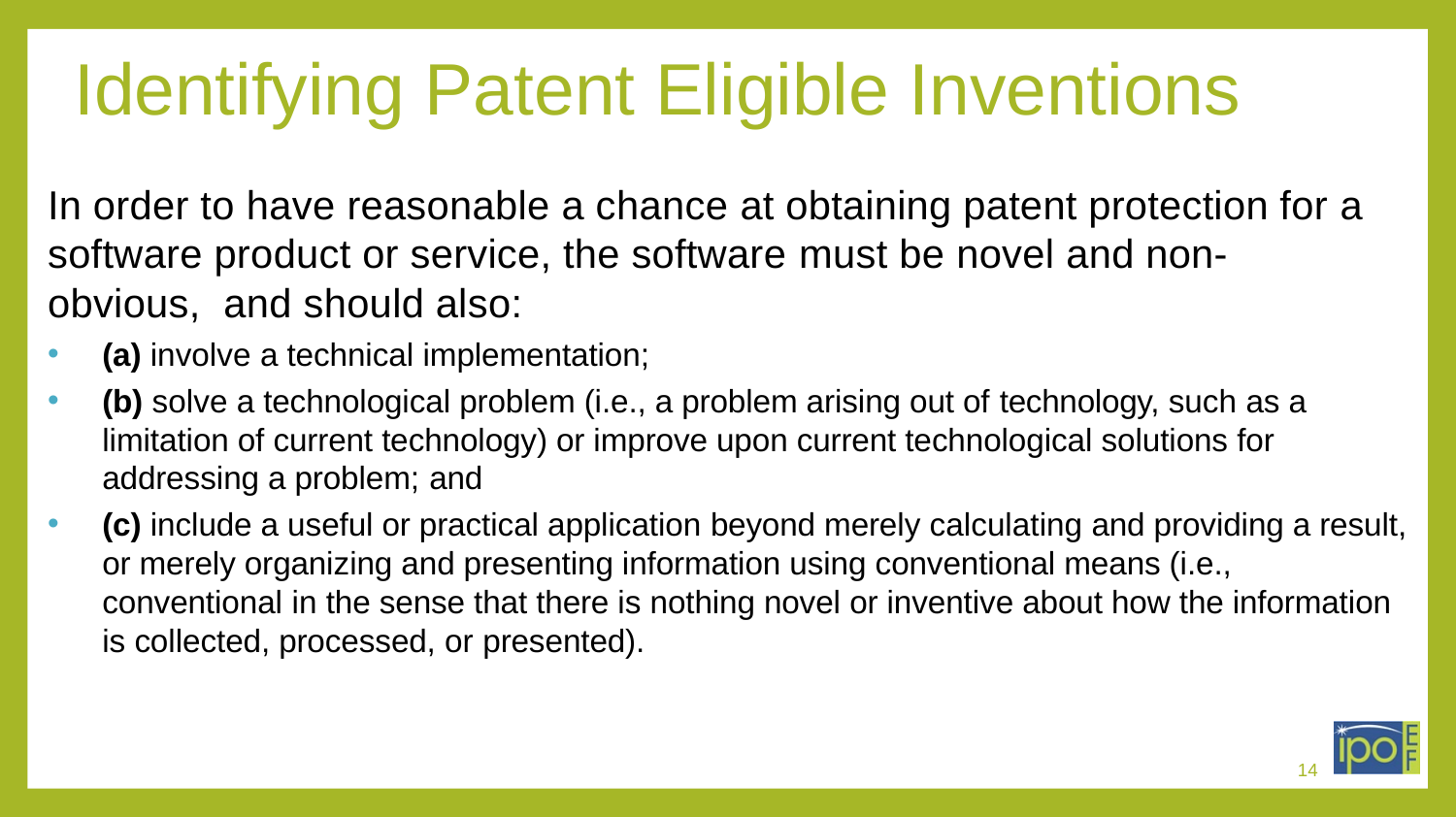

# Identifying Patent Eligible Inventions
In order to have reasonable a chance at obtaining patent protection for a  software product or service, the software must be novel and non-obvious,  and should also:
(a) involve a technical implementation;
(b) solve a technological problem (i.e., a problem arising out of technology, such as a  limitation of current technology) or improve upon current technological solutions for  addressing a problem; and
(c) include a useful or practical application beyond merely calculating and providing a result,  or merely organizing and presenting information using conventional means (i.e.,  conventional in the sense that there is nothing novel or inventive about how the information  is collected, processed, or presented).
14